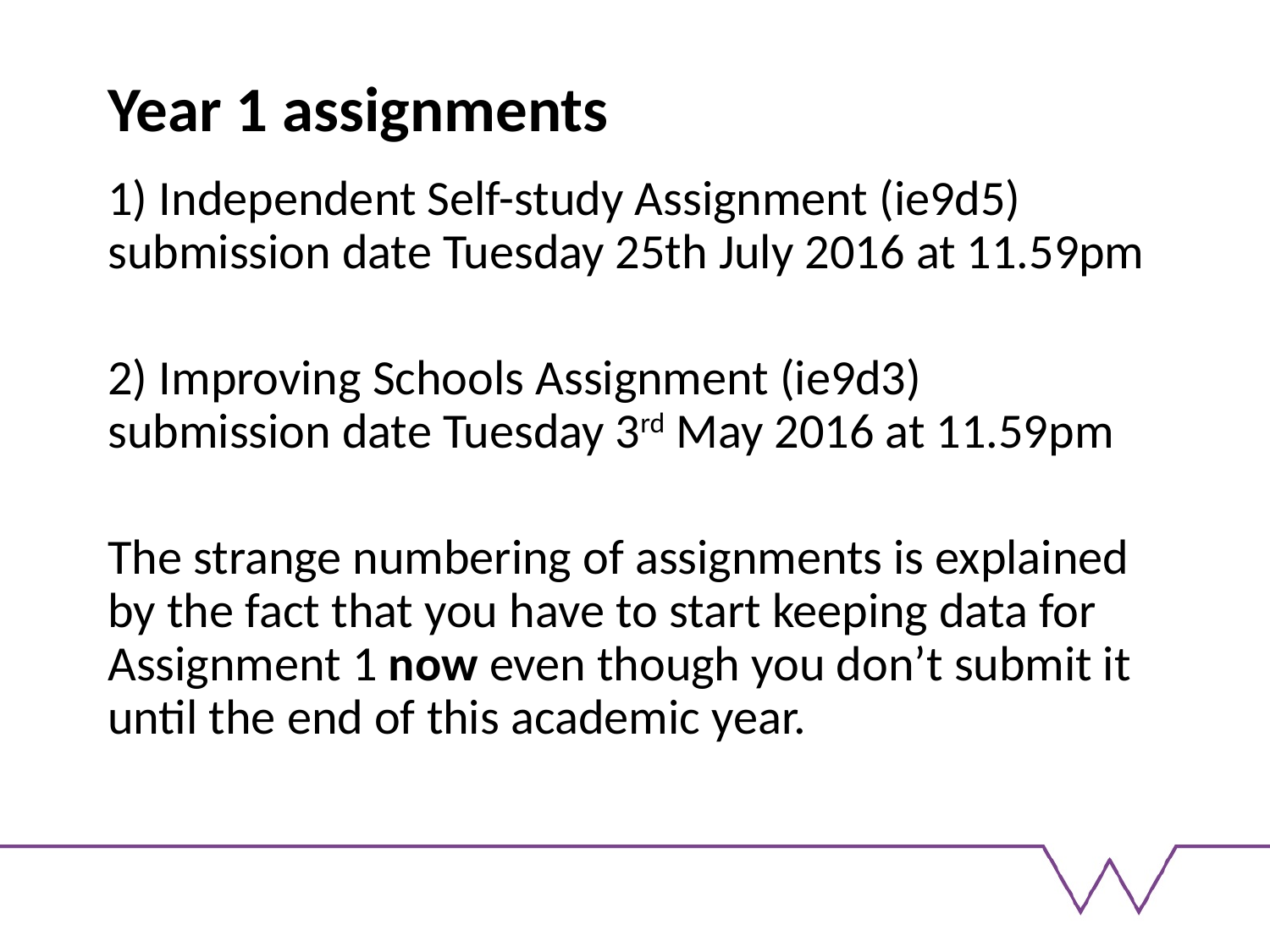

# Year 1 assignments
1) Independent Self-study Assignment (ie9d5) submission date Tuesday 25th July 2016 at 11.59pm

2) Improving Schools Assignment (ie9d3)  submission date Tuesday 3rd May 2016 at 11.59pm

The strange numbering of assignments is explained by the fact that you have to start keeping data for Assignment 1 now even though you don’t submit it until the end of this academic year.